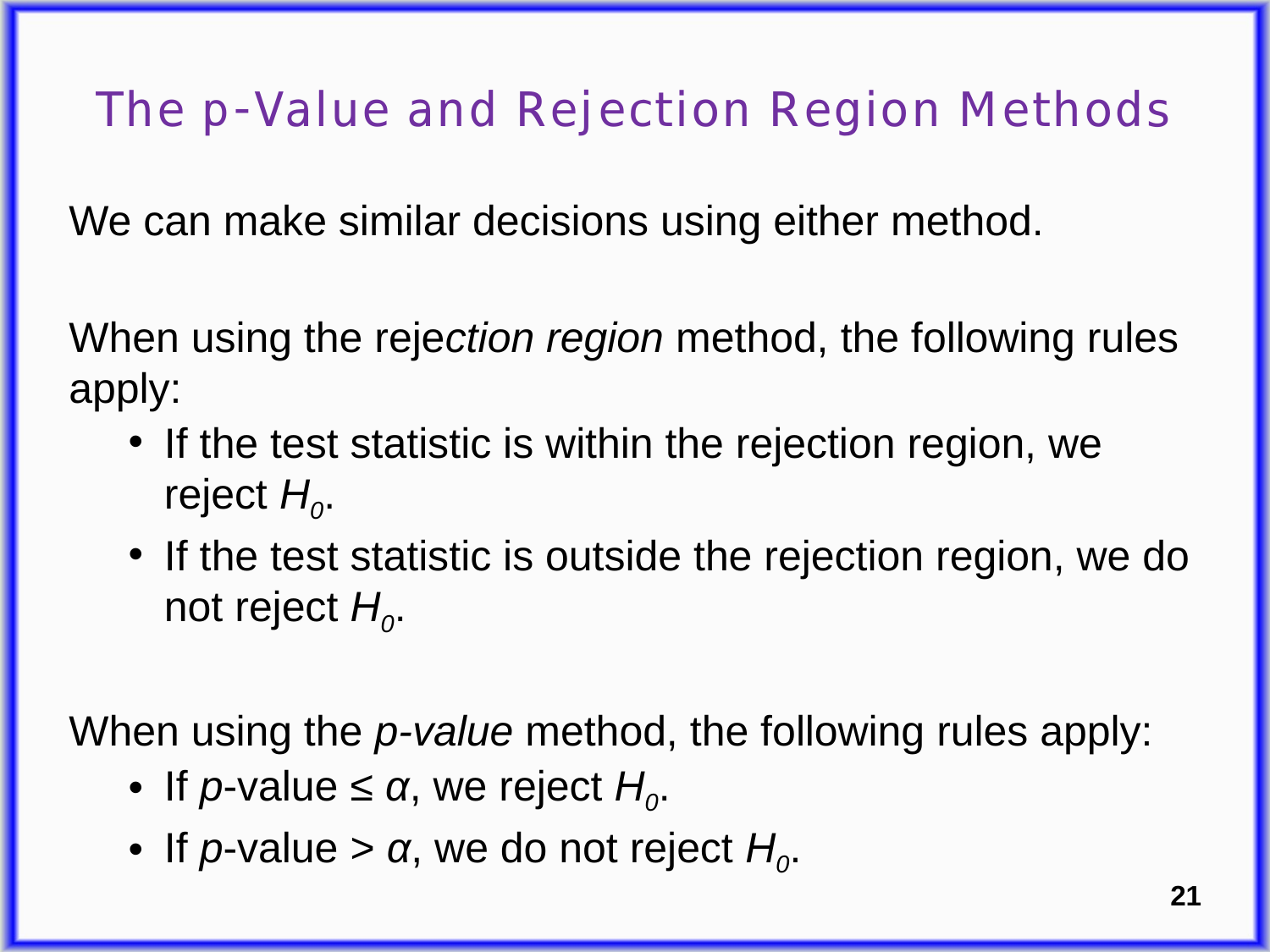

The p-Value and Rejection Region Methods
We can make similar decisions using either method.

When using the rejection region method, the following rules apply:
If the test statistic is within the rejection region, we reject H0.
If the test statistic is outside the rejection region, we do not reject H0.

When using the p-value method, the following rules apply:
If p-value ≤ α, we reject H0.
If p-value > α, we do not reject H0.